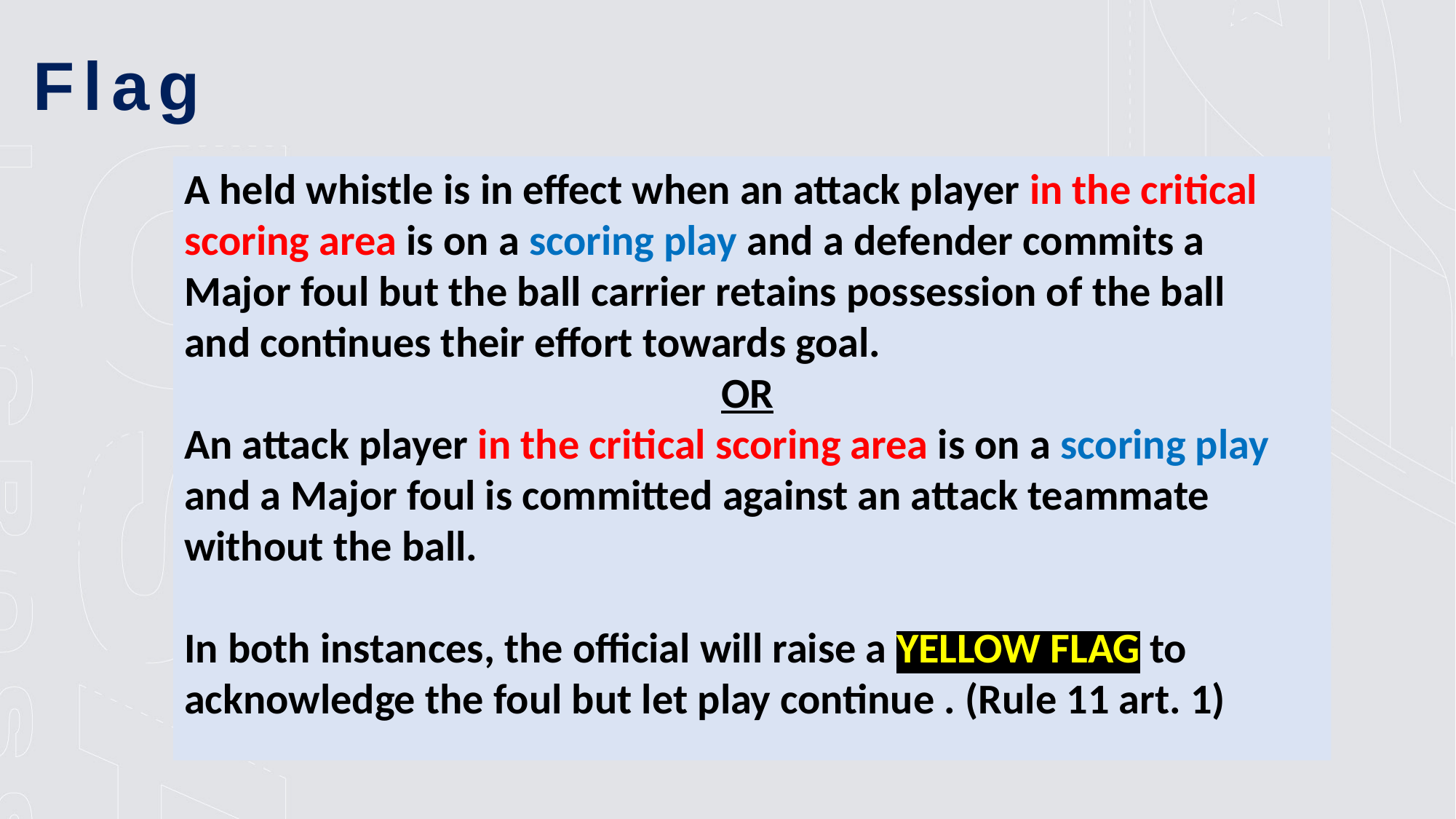

Flag
A held whistle is in effect when an attack player in the critical scoring area is on a scoring play and a defender commits a Major foul but the ball carrier retains possession of the ball
and continues their effort towards goal.
OR
An attack player in the critical scoring area is on a scoring play and a Major foul is committed against an attack teammate without the ball.

In both instances, the official will raise a YELLOW FLAG to acknowledge the foul but let play continue . (Rule 11 art. 1)